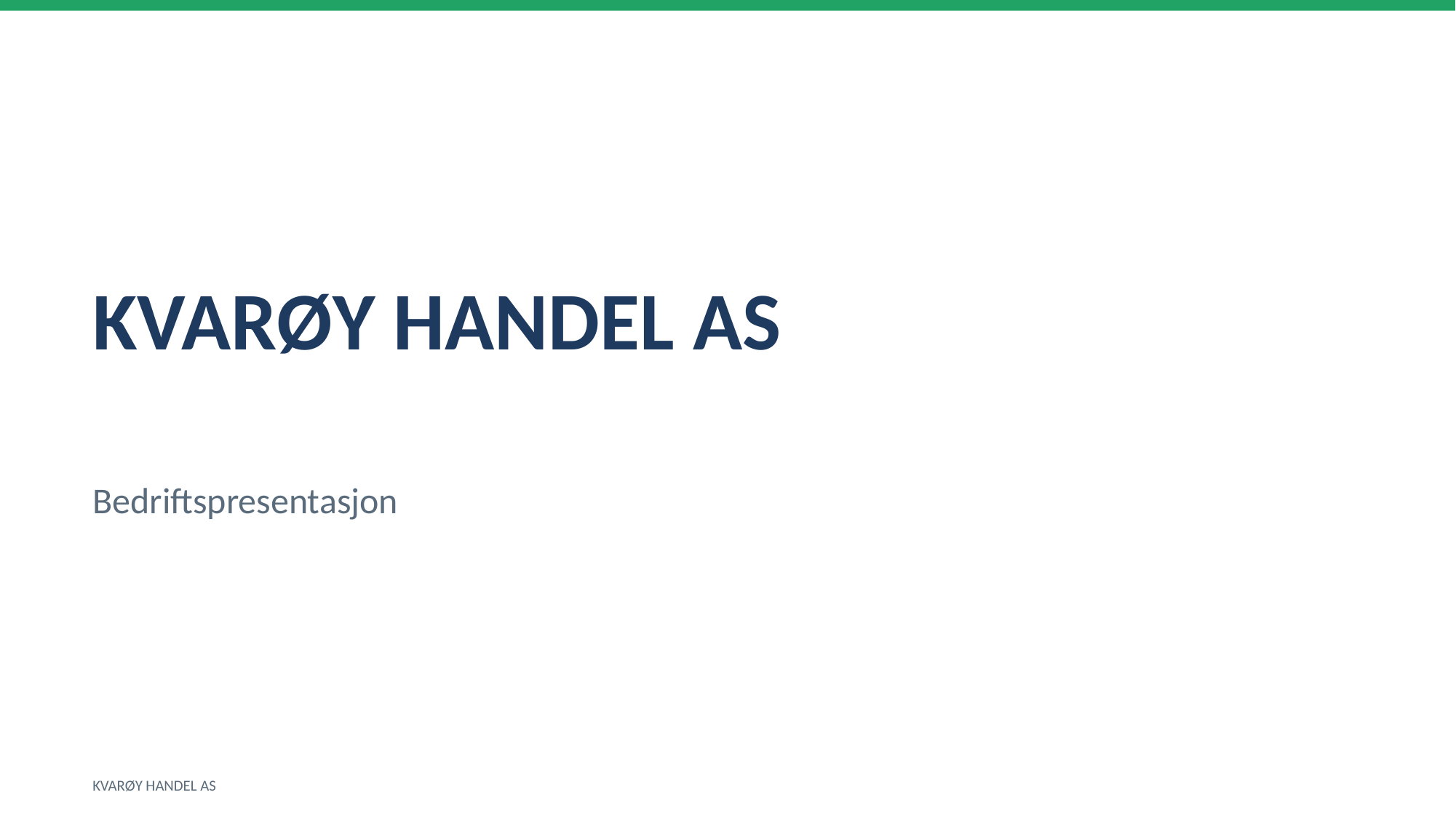

KVARØY HANDEL AS
Bedriftspresentasjon
KVARØY HANDEL AS